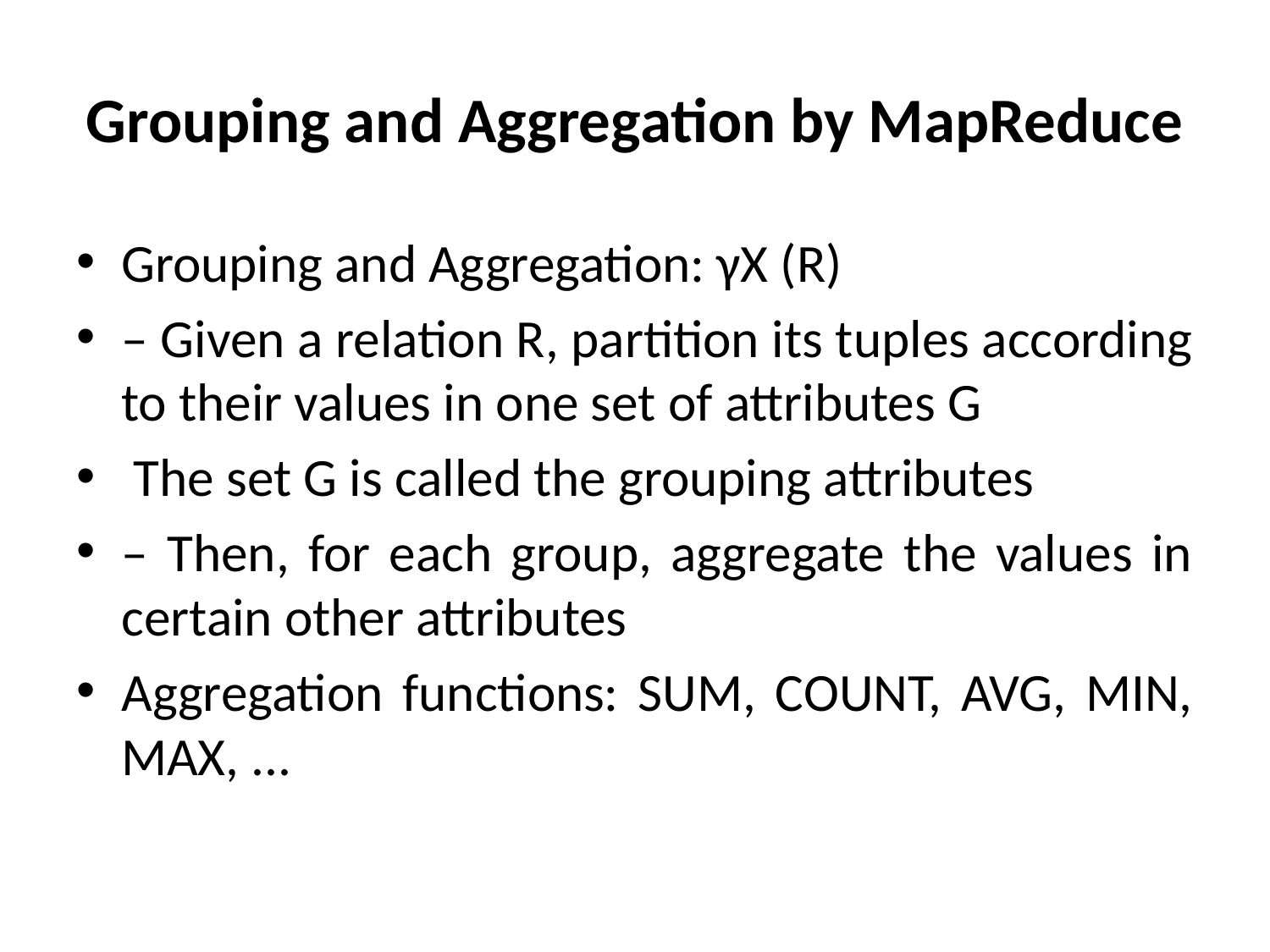

# Grouping and Aggregation by MapReduce
Grouping and Aggregation: γX (R)
– Given a relation R, partition its tuples according to their values in one set of attributes G
 The set G is called the grouping attributes
– Then, for each group, aggregate the values in certain other attributes
Aggregation functions: SUM, COUNT, AVG, MIN, MAX, ...